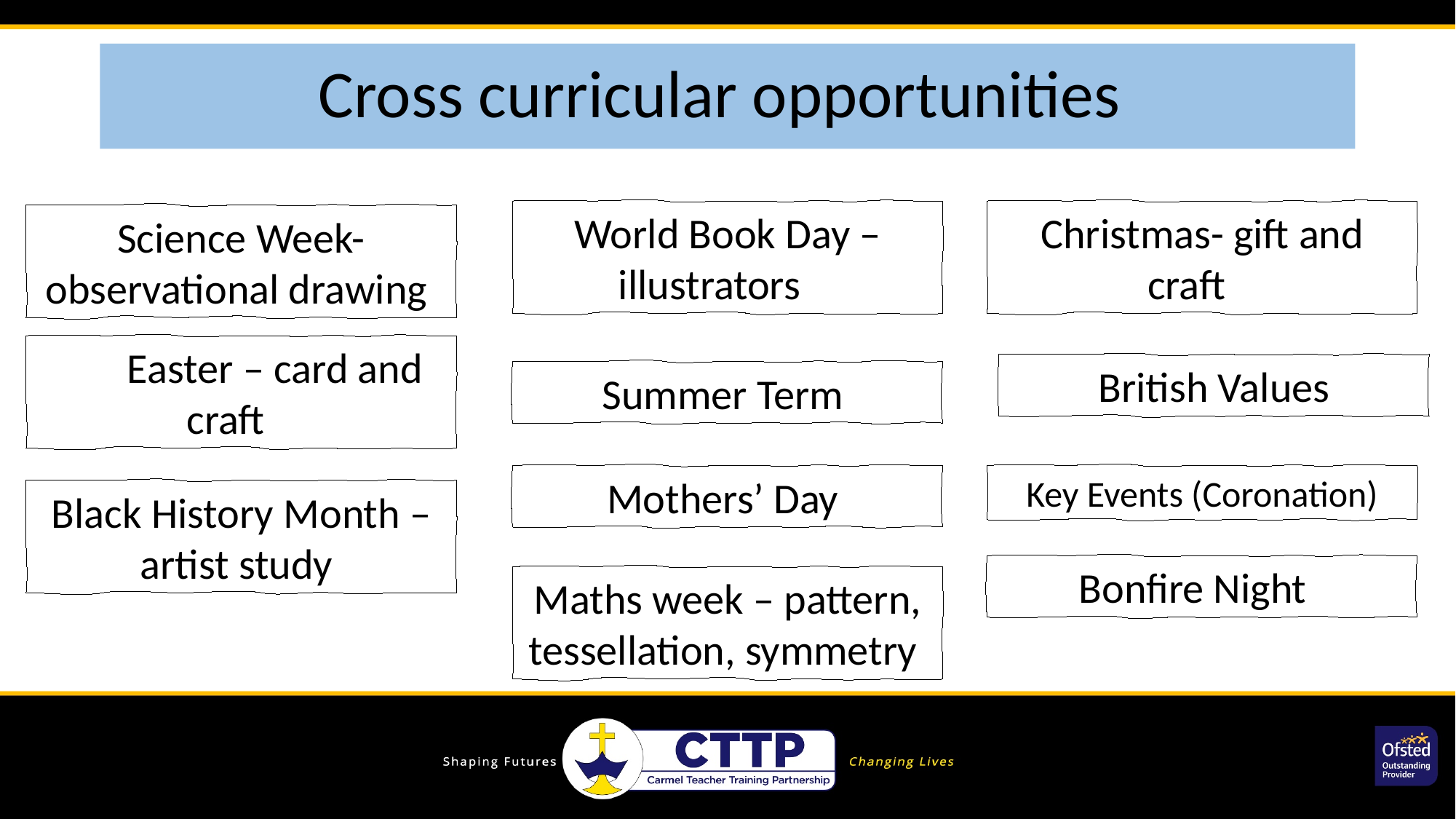

# Cross curricular opportunities
Christmas- gift and craft
World Book Day – illustrators
Science Week- observational drawing
       Easter – card and craft
British Values
Summer Term
Mothers’ Day
Key Events (Coronation)
Black History Month – artist study
Bonfire Night
Maths week – pattern, tessellation, symmetry